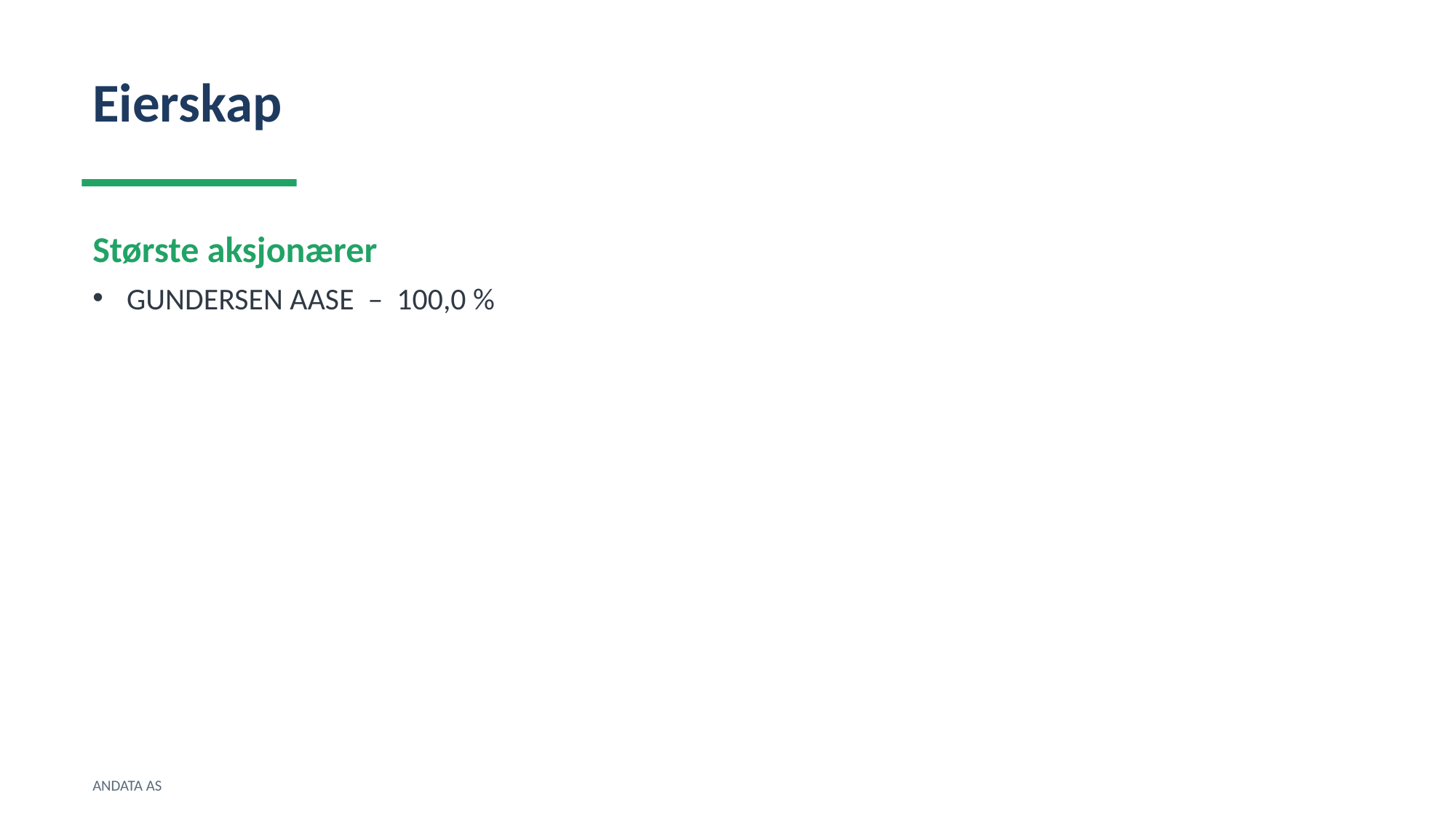

Eierskap

Største aksjonærer
GUNDERSEN AASE  –  100,0 %
ANDATA AS